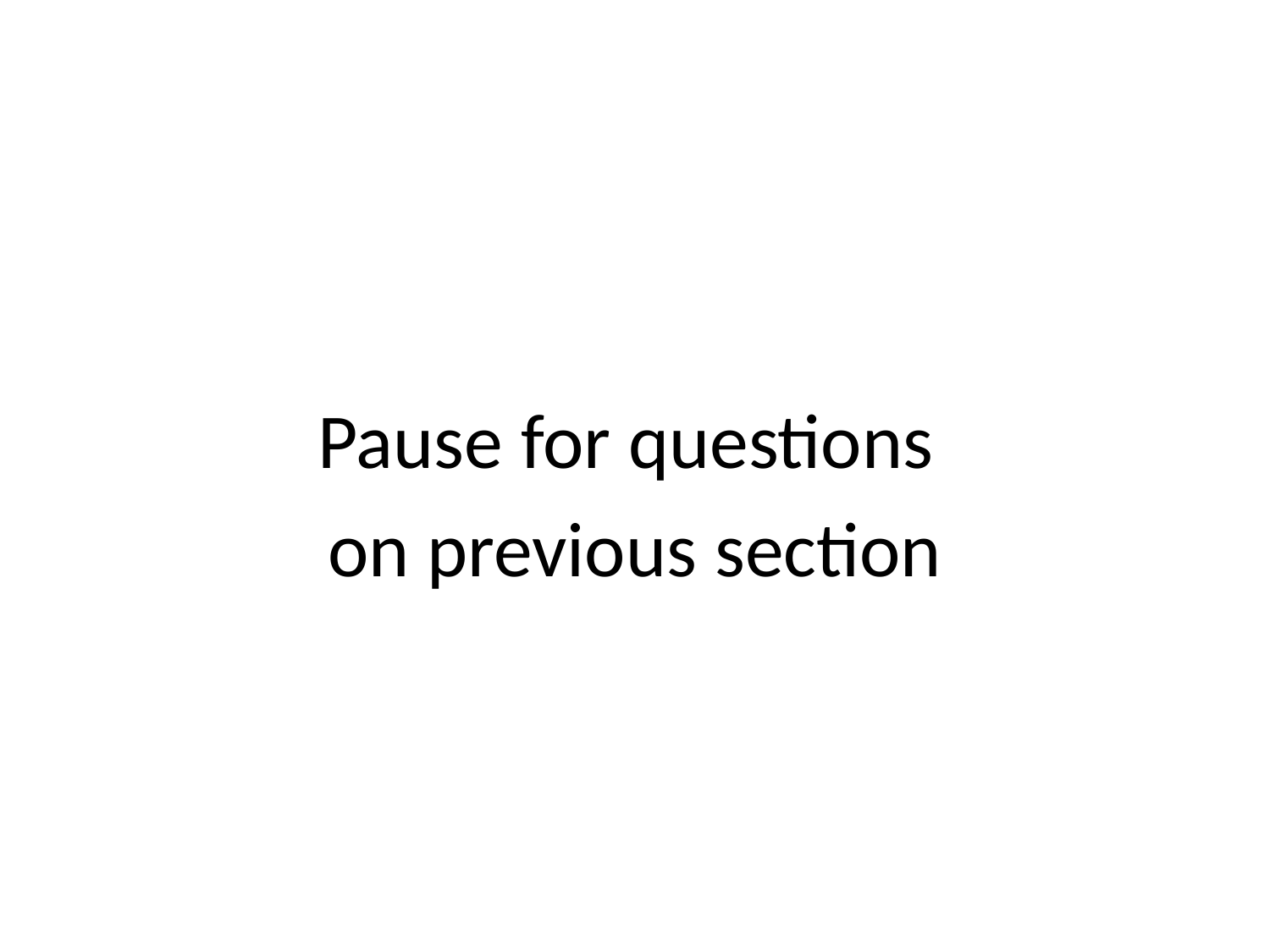

#

Pause for questions
on previous section